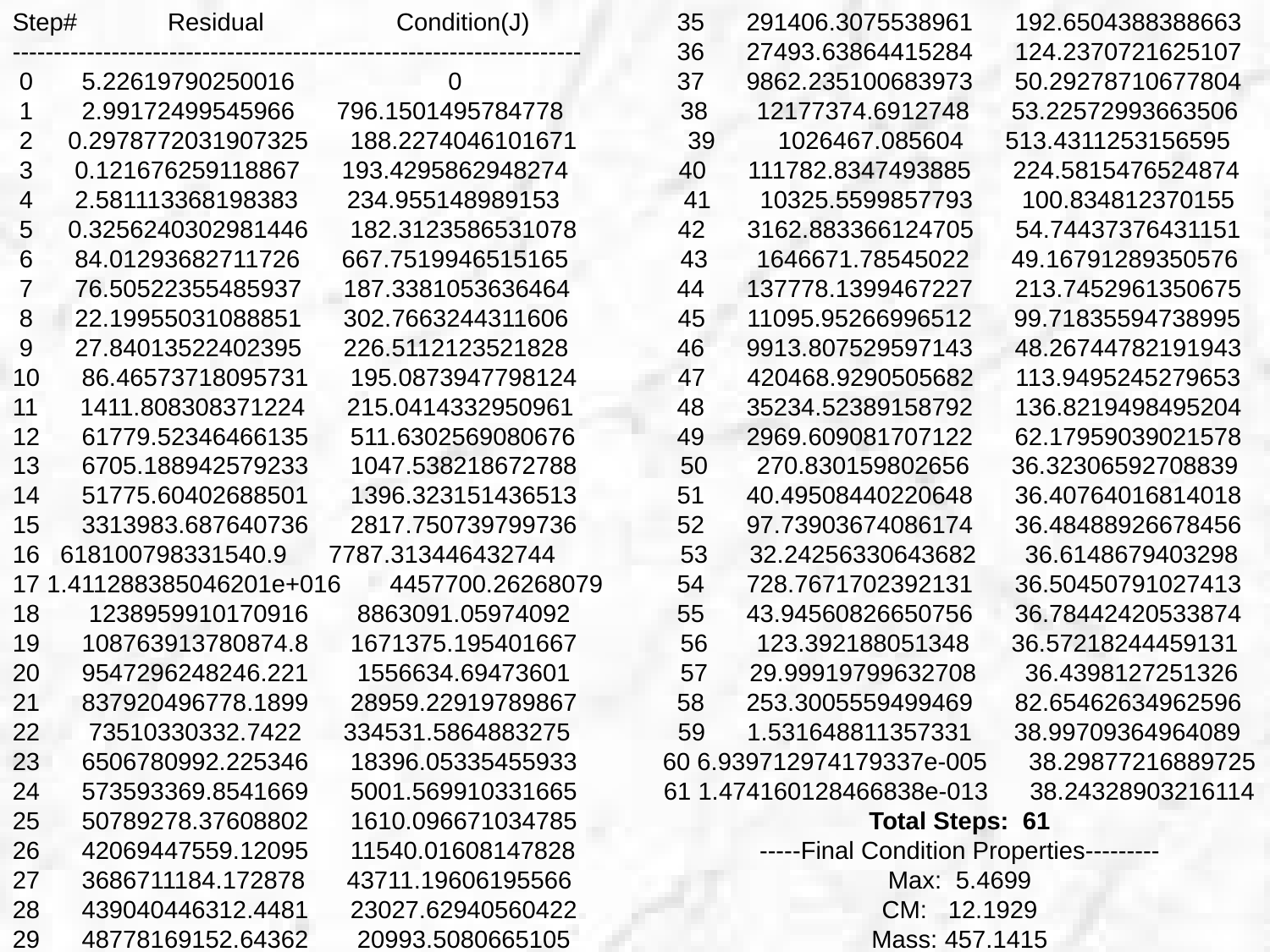

Step#             Residual                   Condition(J)
---------------------------------------------------------------------
 0       5.22619790250016                      0
 1       2.99172499545966      796.1501495784778
 2     0.2978772031907325      188.2274046101671
 3      0.121676259118867      193.4295862948274
 4      2.581113368198383       234.955148989153
 5     0.3256240302981446      182.3123586531078
 6      84.01293682711726      667.7519946515165
 7      76.50522355485937      187.3381053636464
 8      22.19955031088851      302.7663244311606
 9      27.84013522402395      226.5112123521828
10      86.46573718095731      195.0873947798124
11      1411.808308371224      215.0414332950961
12      61779.52346466135      511.6302569080676
13      6705.188942579233      1047.538218672788
14      51775.60402688501      1396.323151436513
15      3313983.687640736      2817.750739799736
618100798331540.9      7787.313446432744
17 1.411288385046201e+016       4457700.26268079
18       1238959910170916       8863091.05974092
19      108763913780874.8      1671375.195401667
20      9547296248246.221       1556634.69473601
21      837920496778.1899      28959.22919789867
22       73510330332.7422      334531.5864883275
23      6506780992.225346      18396.05335455933
24      573593369.8541669      5001.569910331665
25      50789278.37608802      1610.096671034785
26      42069447559.12095      11540.01608147828
27      3686711184.172878      43711.19606195566
28      439040446312.4481      23027.62940560422
29      48778169152.64362       20993.5080665105

35      291406.3075538961      192.6504388388663
36      27493.63864415284      124.2370721625107
37      9862.235100683973      50.29278710677804
38       12177374.6912748      53.22572993663506
39         1026467.085604      513.4311253156595
40      111782.8347493885      224.5815476524874
41       10325.5599857793       100.834812370155
42      3162.883366124705      54.74437376431151
43       1646671.78545022      49.16791289350576
44      137778.1399467227      213.7452961350675
45      11095.95266996512      99.71835594738995
46      9913.807529597143      48.26744782191943
47      420468.9290505682      113.9495245279653
48      35234.52389158792      136.8219498495204
49      2969.609081707122      62.17959039021578
50       270.830159802656      36.32306592708839
51      40.49508440220648      36.40764016814018
52      97.73903674086174      36.48488926678456
53      32.24256330643682       36.6148679403298
54      728.7671702392131      36.50450791027413
55      43.94560826650756      36.78442420533874
56       123.392188051348      36.57218244459131
57      29.99919799632708       36.4398127251326
58      253.3005559499469      82.65462634962596
59      1.531648811357331      38.99709364964089
60 6.939712974179337e-005      38.29877216889725
61 1.474160128466838e-013      38.24328903216114
Total Steps:  61
-----Final Condition Properties---------
Max:  5.4699
CM:   12.1929
Mass: 457.1415